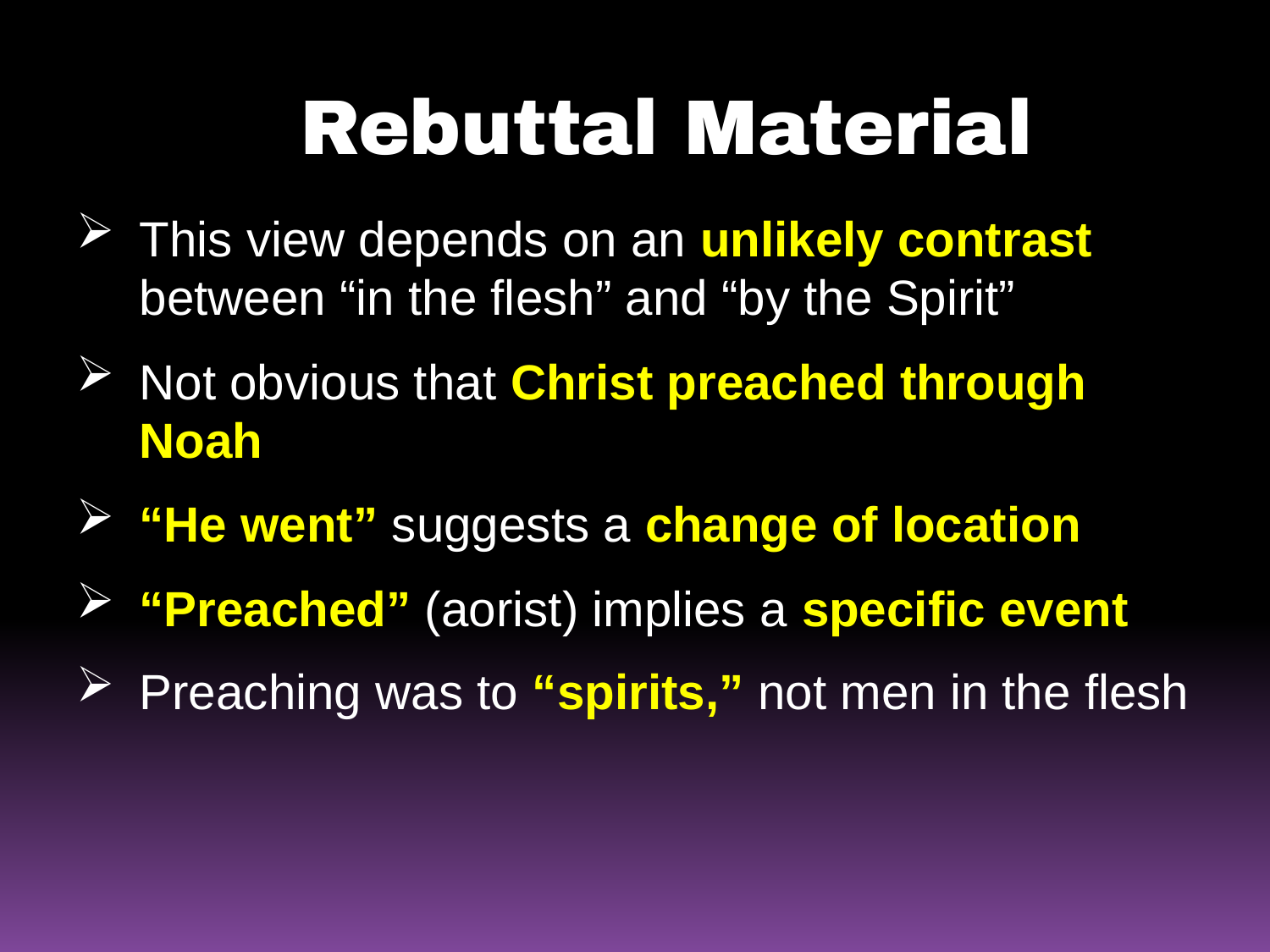

# Rebuttal Material
This view depends on an unlikely contrast between “in the flesh” and “by the Spirit”
Not obvious that Christ preached through Noah
“He went” suggests a change of location
“Preached” (aorist) implies a specific event
Preaching was to “spirits,” not men in the flesh
69